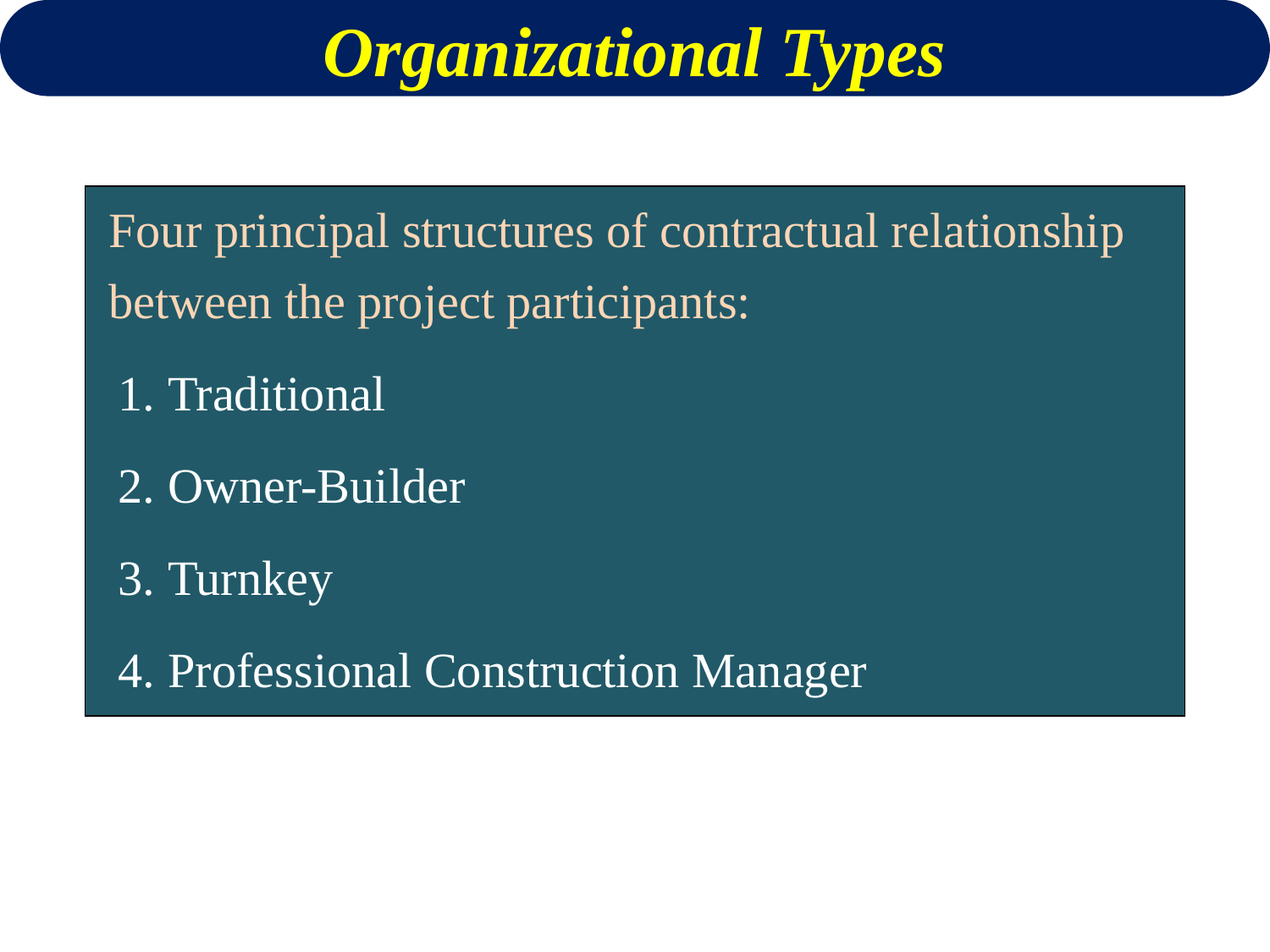

Organizational Types
Four principal structures of contractual relationship between the project participants:
 Traditional
 Owner-Builder
 Turnkey
 Professional Construction Manager